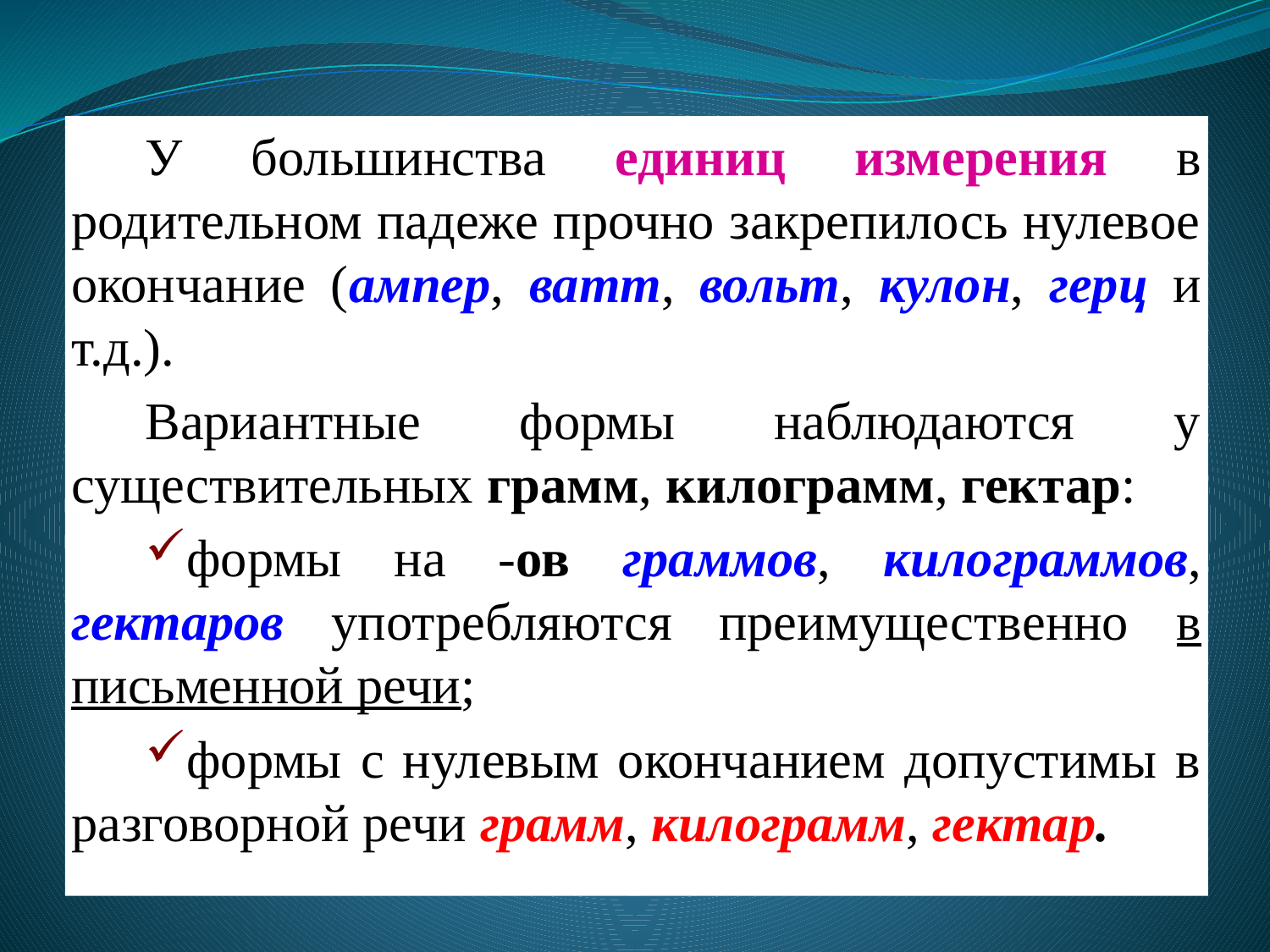

У большинства единиц измерения в родительном падеже прочно закрепилось нулевое окончание (ампер, ватт, вольт, кулон, герц и т.д.).
Вариантные формы наблюдаются у существительных грамм, килограмм, гектар:
формы на -ов граммов, килограммов, гектаров употребляются преимущественно в письменной речи;
формы с нулевым окончанием допустимы в разговорной речи грамм, килограмм, гектар.